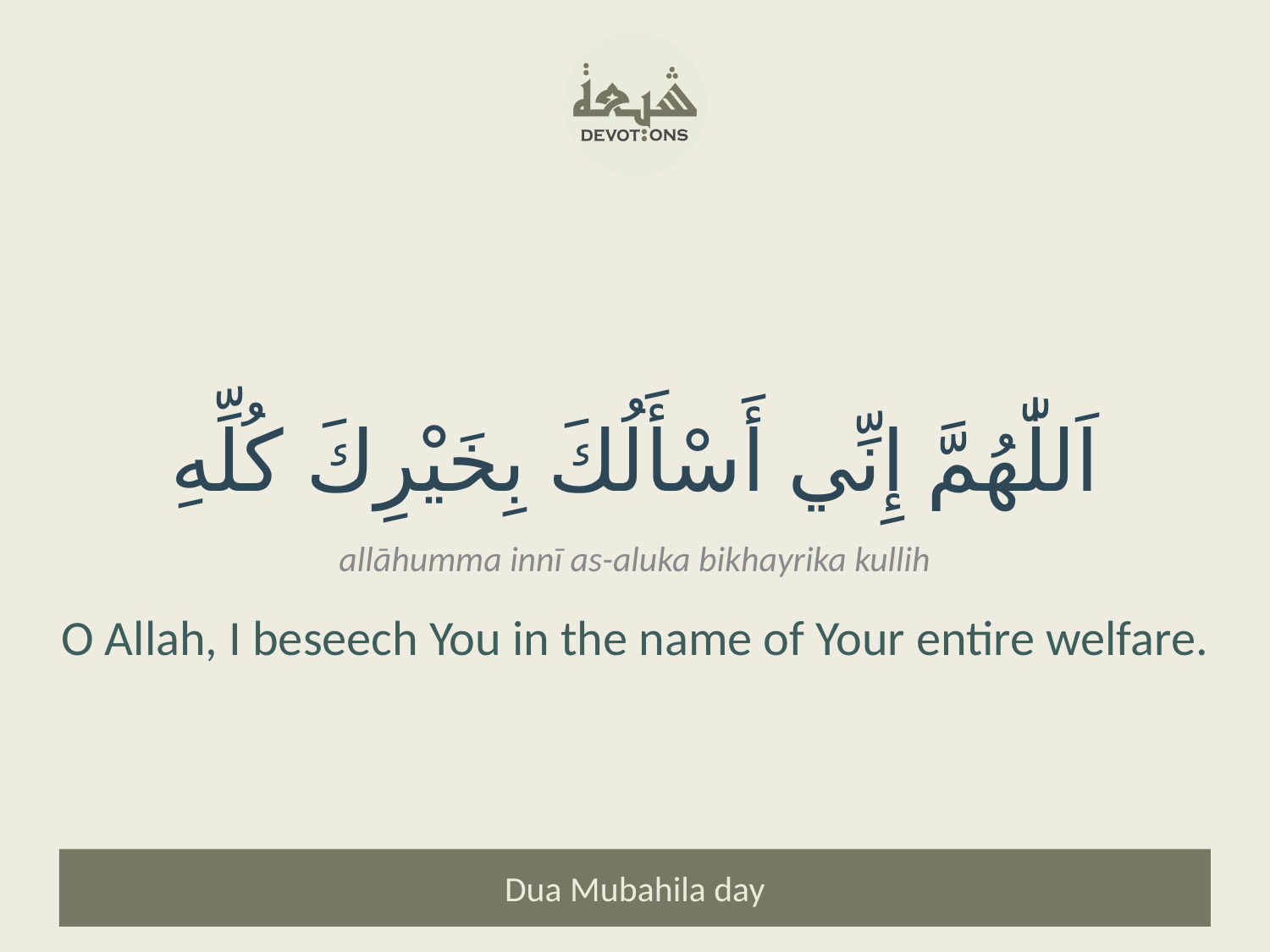

اَللّٰهُمَّ إِنِّي أَسْأَلُكَ بِخَيْرِكَ كُلِّهِ
allāhumma innī as-aluka bikhayrika kullih
O Allah, I beseech You in the name of Your entire welfare.
Dua Mubahila day